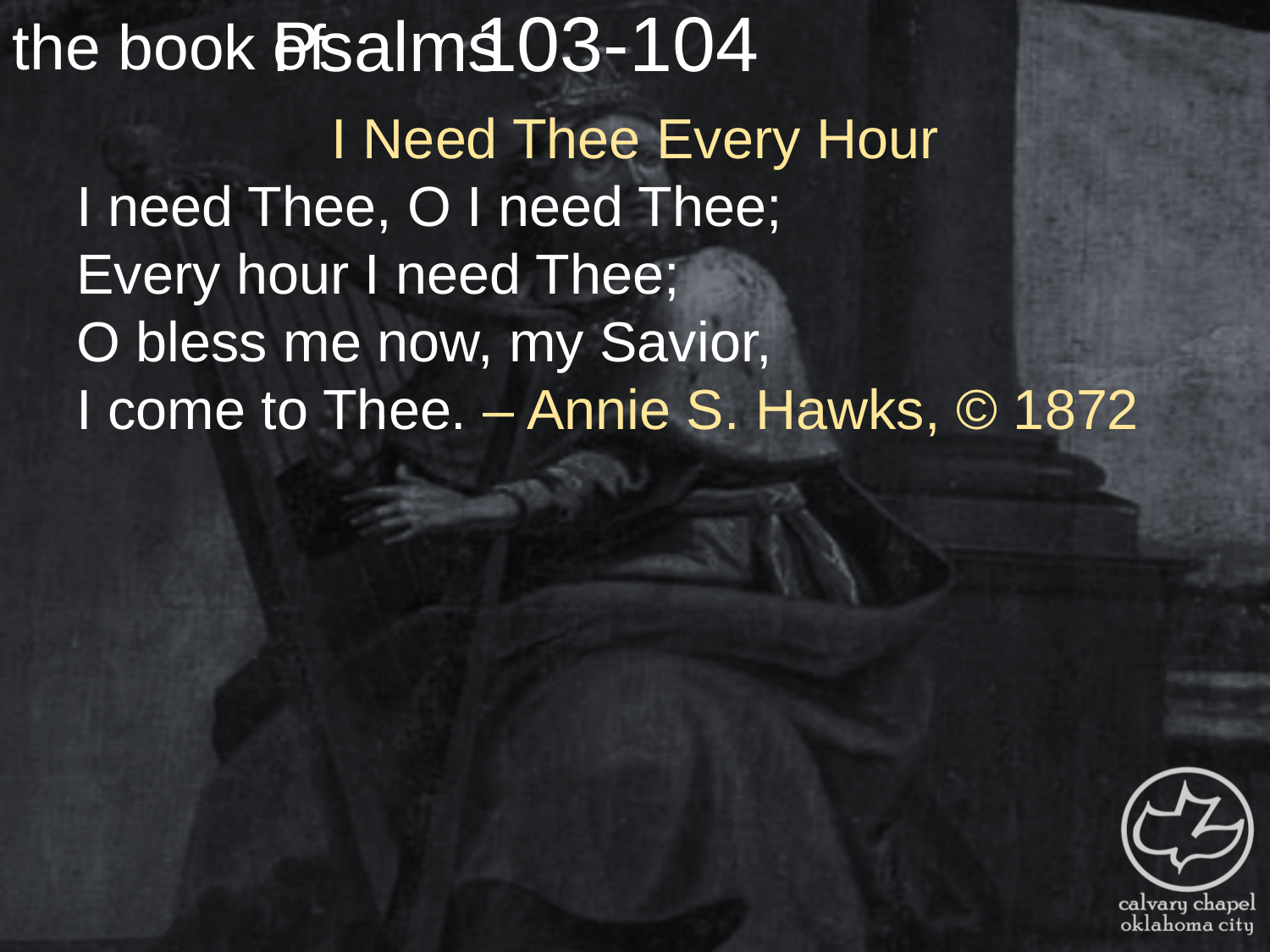

the book of
103-104
Psalms
I Need Thee Every Hour
I need Thee, O I need Thee;
Every hour I need Thee;
O bless me now, my Savior,
I come to Thee. – Annie S. Hawks, © 1872